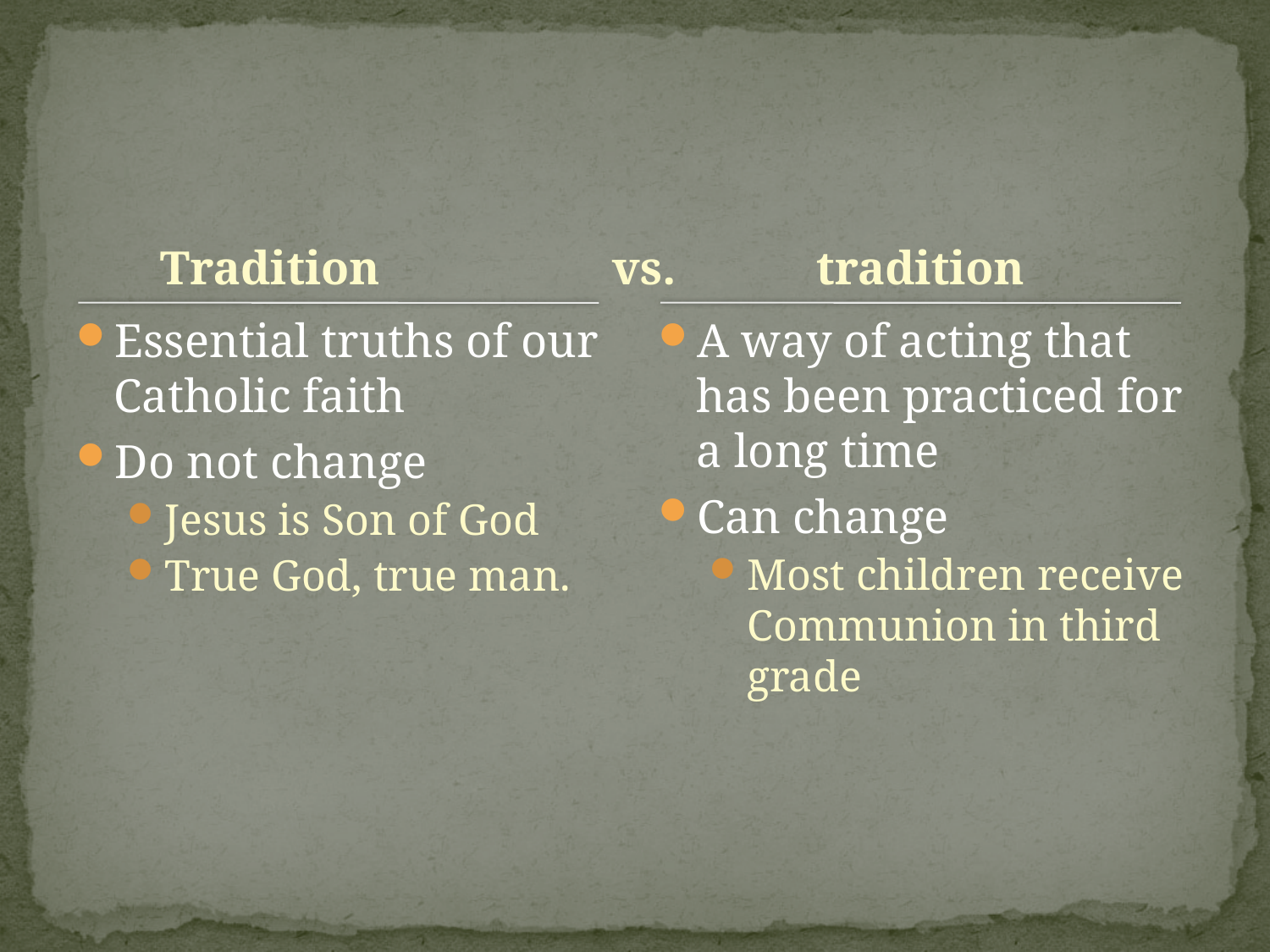

#
Tradition		      vs.
tradition
Essential truths of our Catholic faith
Do not change
Jesus is Son of God
True God, true man.
A way of acting that has been practiced for a long time
Can change
Most children receive Communion in third grade